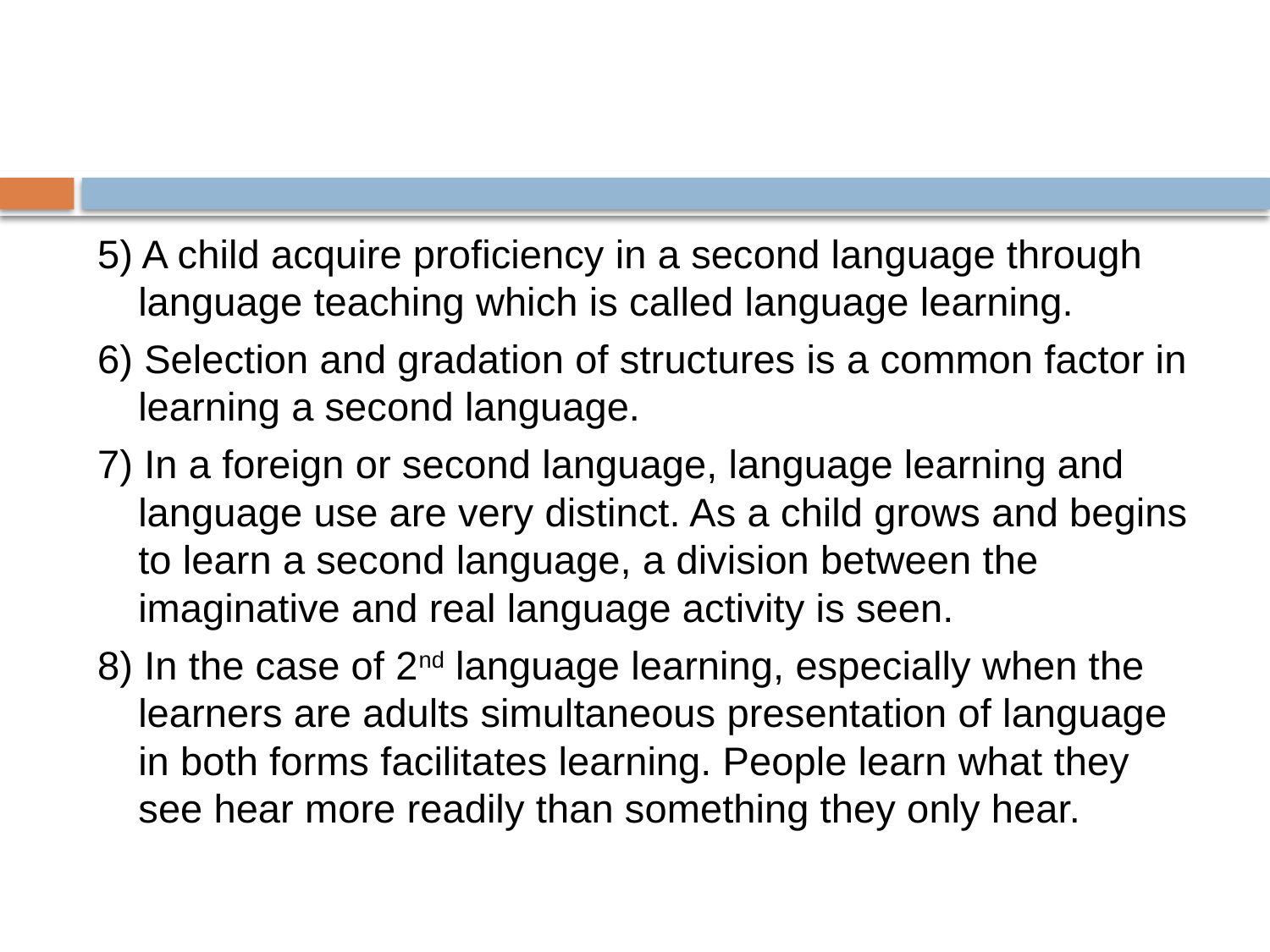

#
5) A child acquire proficiency in a second language through language teaching which is called language learning.
6) Selection and gradation of structures is a common factor in learning a second language.
7) In a foreign or second language, language learning and language use are very distinct. As a child grows and begins to learn a second language, a division between the imaginative and real language activity is seen.
8) In the case of 2nd language learning, especially when the learners are adults simultaneous presentation of language in both forms facilitates learning. People learn what they see hear more readily than something they only hear.